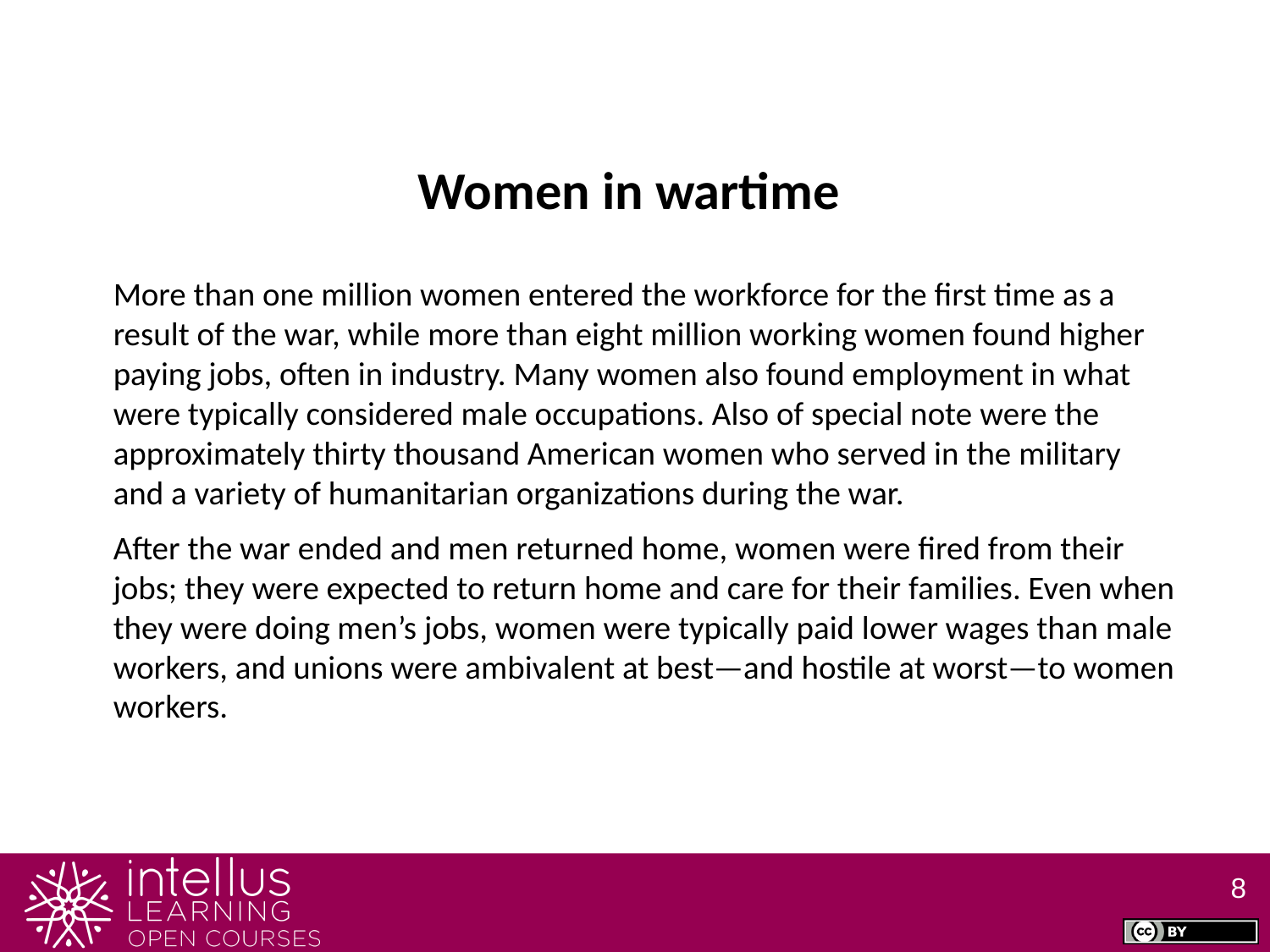

Women in wartime
More than one million women entered the workforce for the first time as a result of the war, while more than eight million working women found higher paying jobs, often in industry. Many women also found employment in what were typically considered male occupations. Also of special note were the approximately thirty thousand American women who served in the military and a variety of humanitarian organizations during the war.
After the war ended and men returned home, women were fired from their jobs; they were expected to return home and care for their families. Even when they were doing men’s jobs, women were typically paid lower wages than male workers, and unions were ambivalent at best—and hostile at worst—to women workers.

8